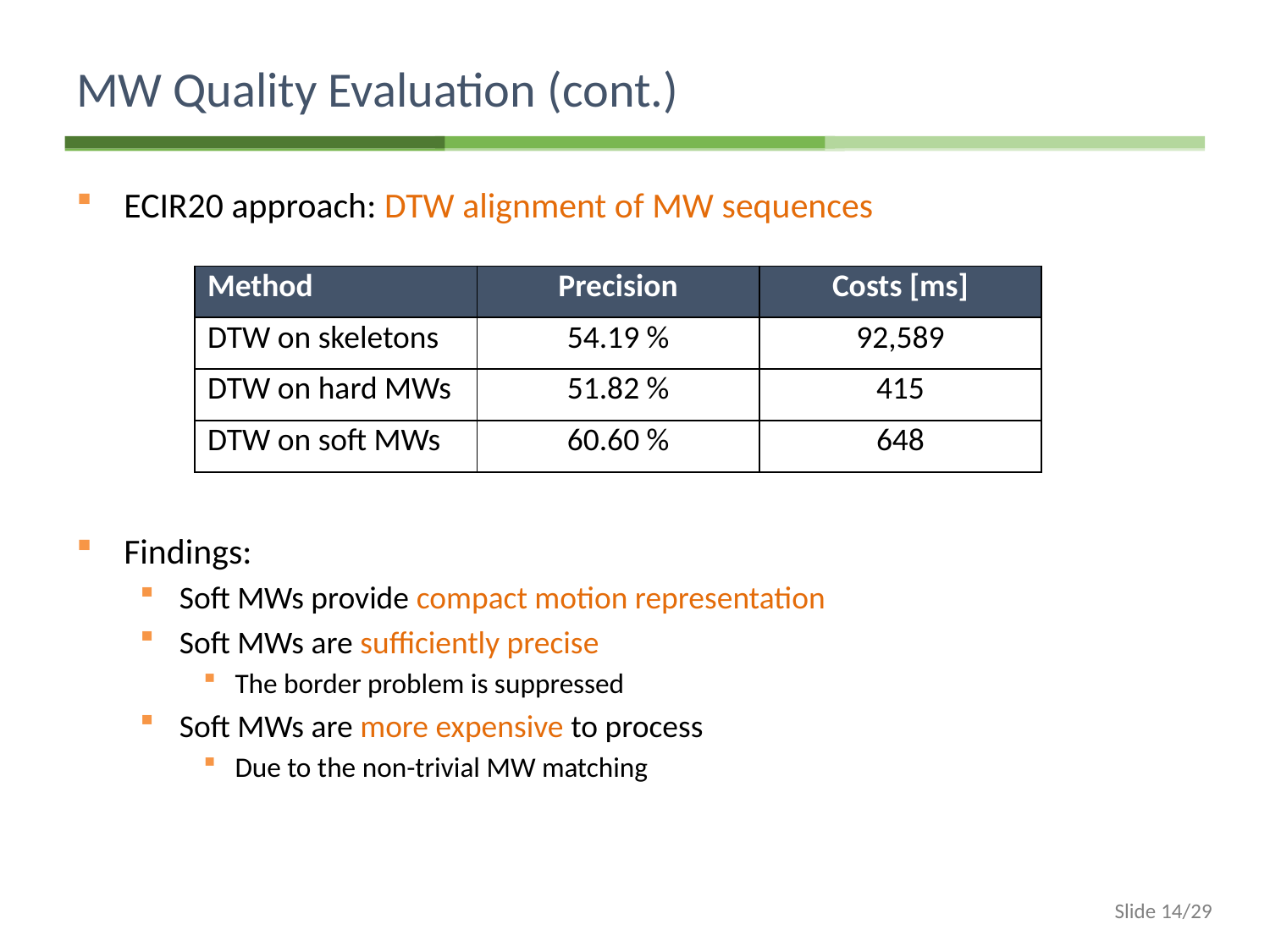

# MW Quality Evaluation (cont.)
ECIR20 approach: DTW alignment of MW sequences

Findings:
Soft MWs provide compact motion representation
Soft MWs are sufficiently precise
The border problem is suppressed
Soft MWs are more expensive to process
Due to the non-trivial MW matching

| Method | Precision | Costs [ms] |
| --- | --- | --- |
| DTW on skeletons | 54.19 % | 92,589 |
| DTW on hard MWs | 51.82 % | 415 |
| DTW on soft MWs | 60.60 % | 648 |